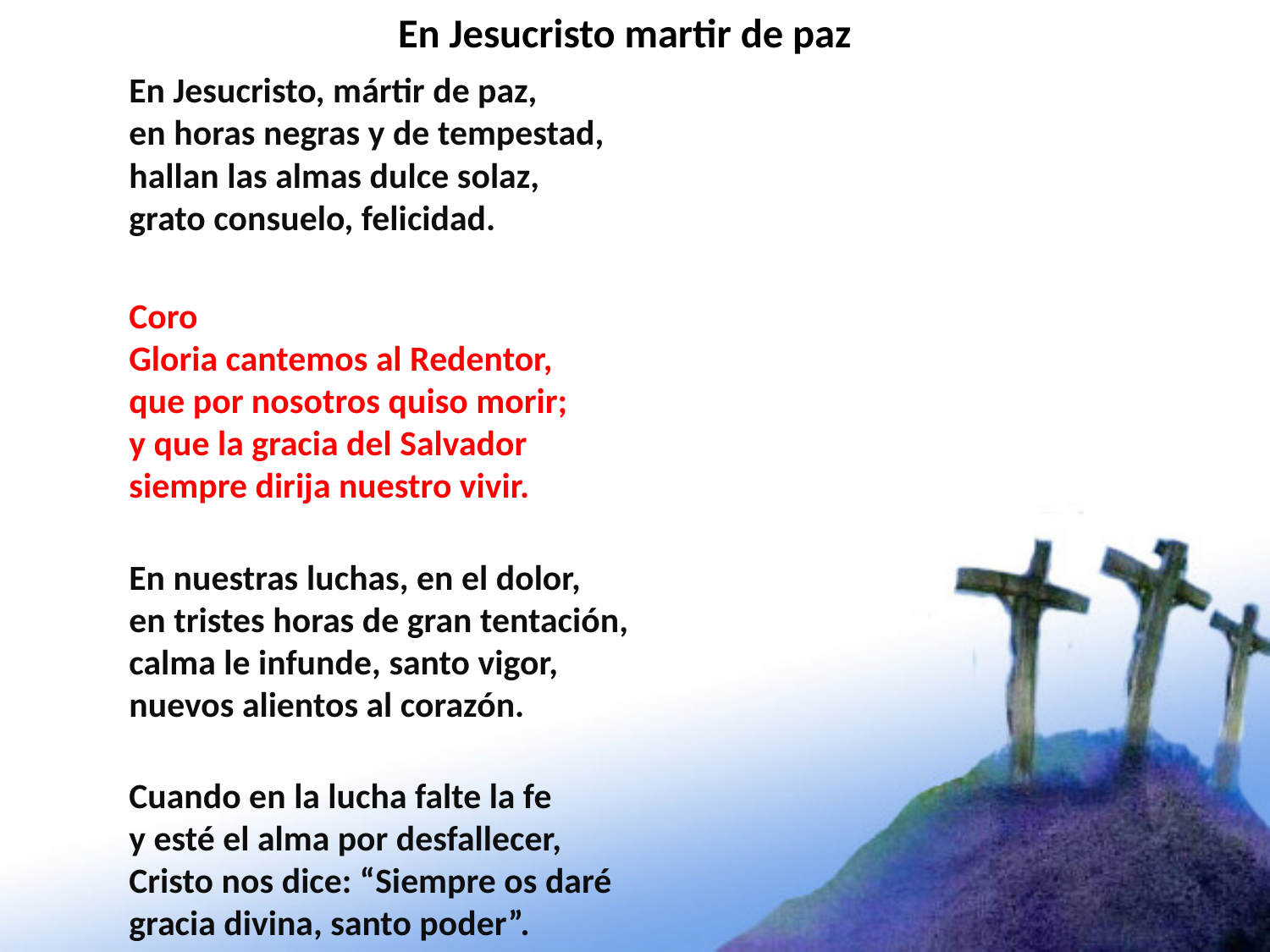

# En Jesucristo martir de paz
En Jesucristo, mártir de paz,
en horas negras y de tempestad,
hallan las almas dulce solaz,
grato consuelo, felicidad.

Coro
Gloria cantemos al Redentor,
que por nosotros quiso morir;
y que la gracia del Salvador
siempre dirija nuestro vivir.
En nuestras luchas, en el dolor,
en tristes horas de gran tentación,
calma le infunde, santo vigor,
nuevos alientos al corazón.
Cuando en la lucha falte la fe
y esté el alma por desfallecer,
Cristo nos dice: “Siempre os daré
gracia divina, santo poder”.